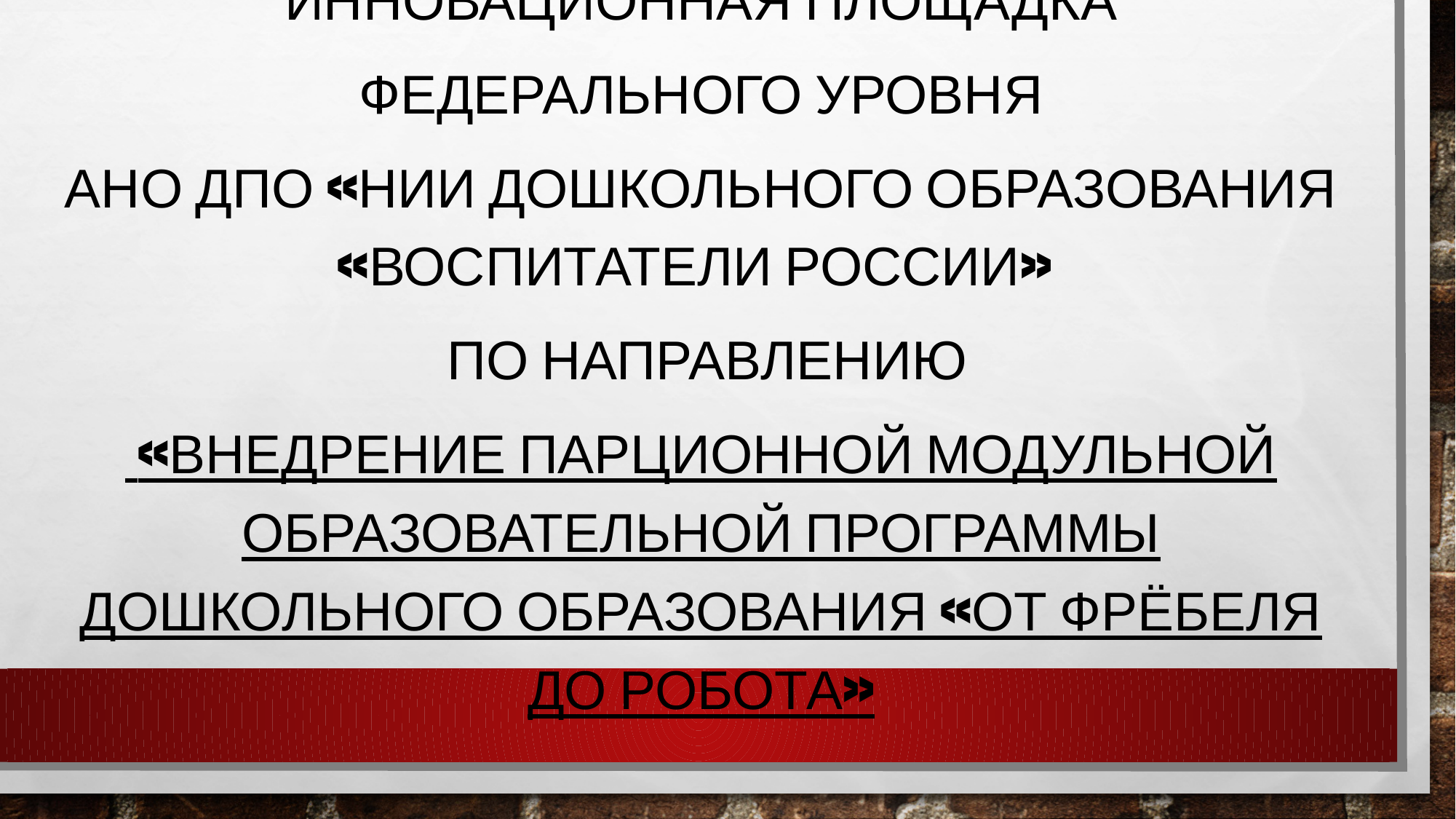

Инновационная площадка
 федерального уровня
АНО ДПО «НИИ Дошкольного образования «Воспитатели России»
 по направлению
 «Внедрение парционной модульной образовательной программы дошкольного образования «От Фрёбеля до робота»